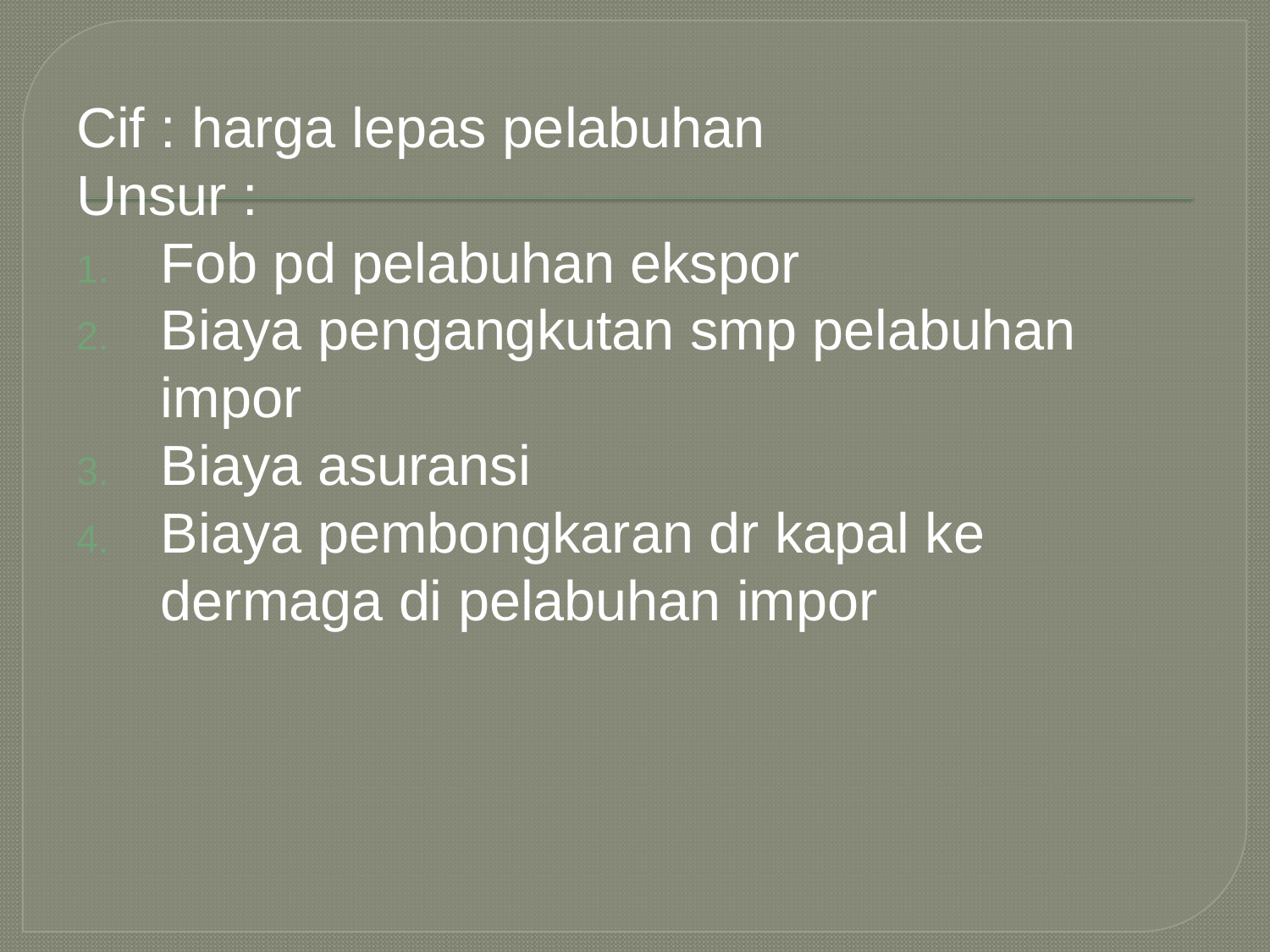

Cif : harga lepas pelabuhan
Unsur :
Fob pd pelabuhan ekspor
Biaya pengangkutan smp pelabuhan impor
Biaya asuransi
Biaya pembongkaran dr kapal ke dermaga di pelabuhan impor